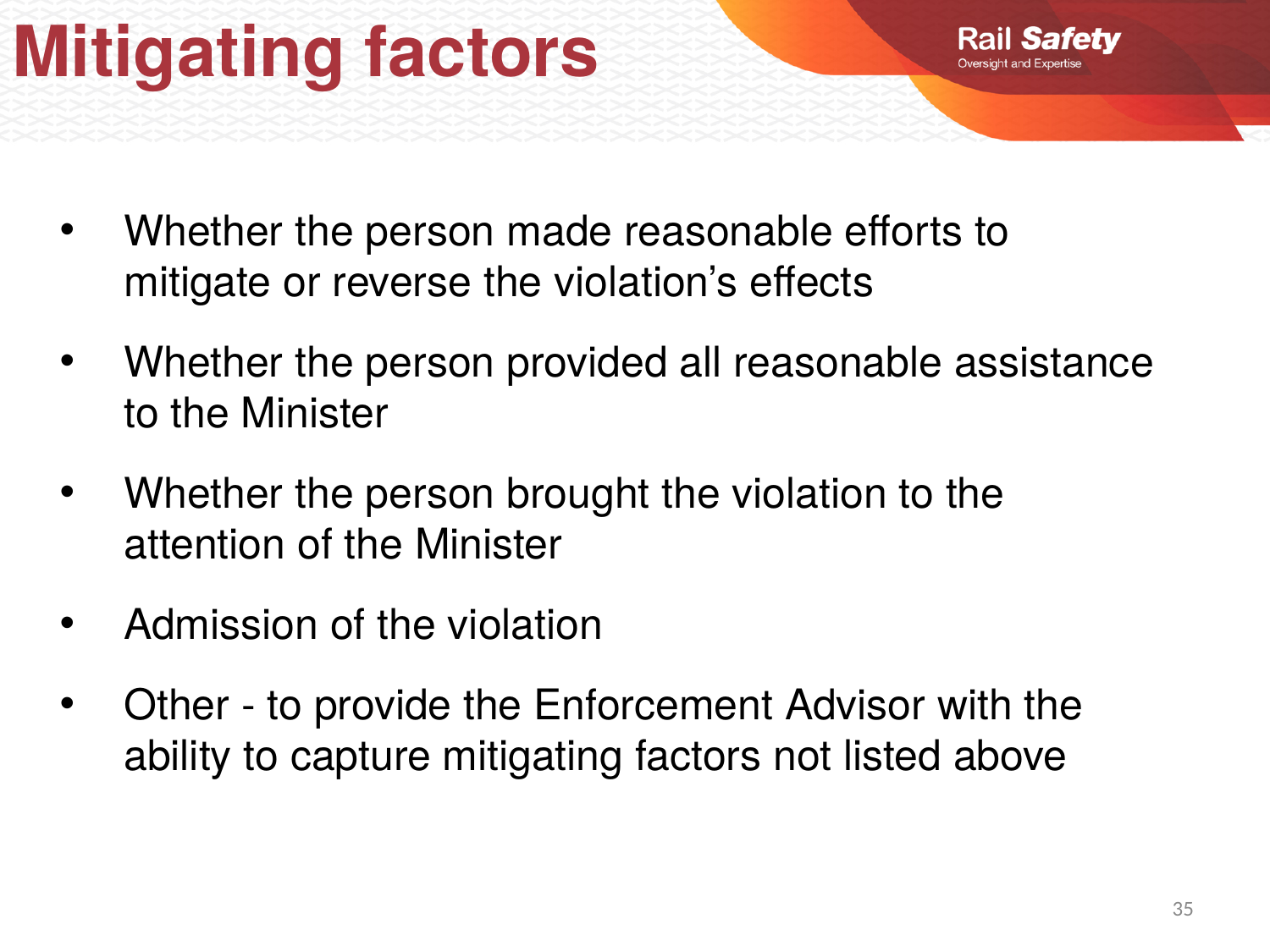

Mitigating factors
Whether the person made reasonable efforts to mitigate or reverse the violation’s effects

Whether the person provided all reasonable assistance to the Minister

Whether the person brought the violation to the attention of the Minister

Admission of the violation

Other - to provide the Enforcement Advisor with the ability to capture mitigating factors not listed above
35